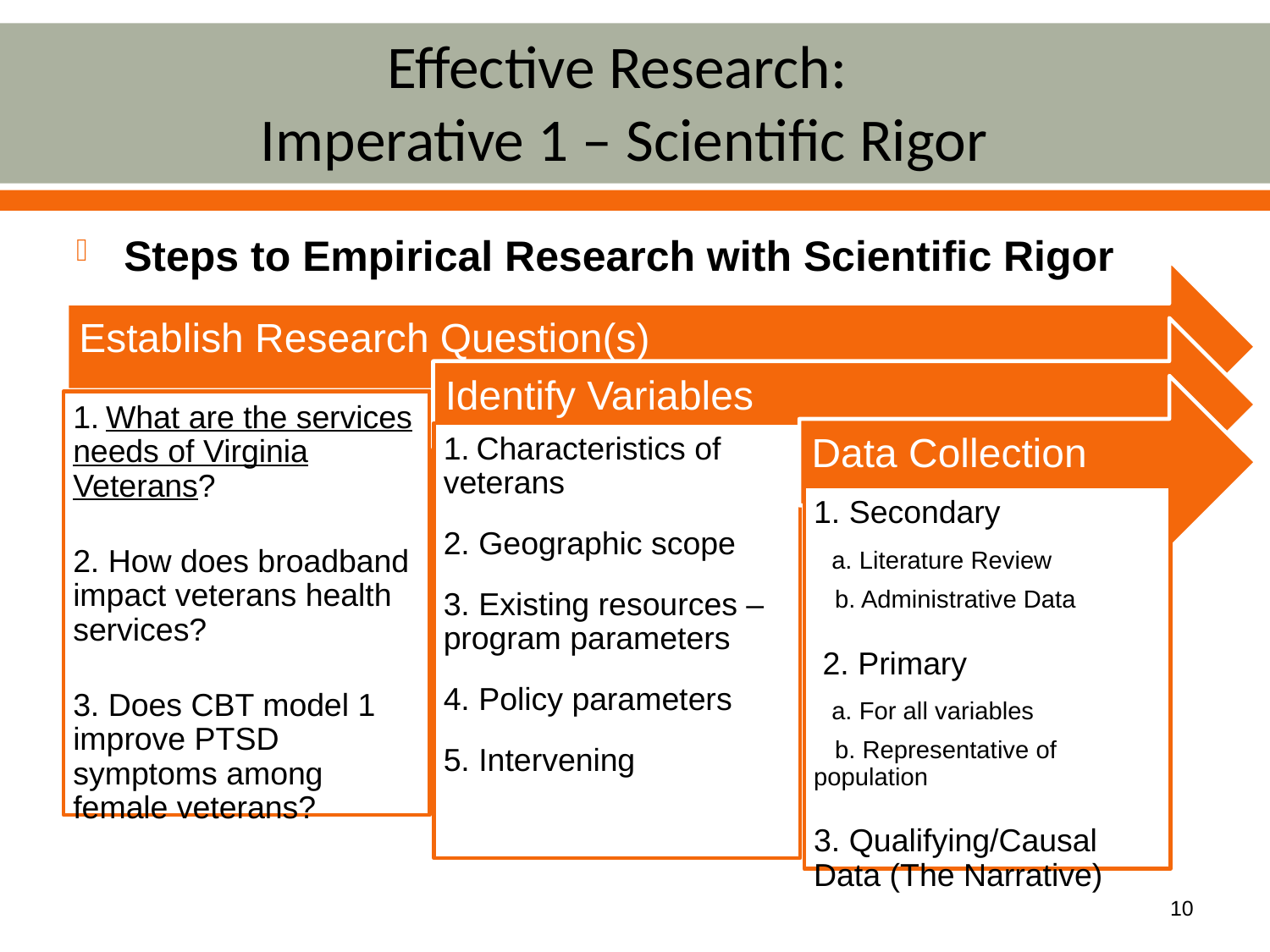

# Effective Research: Imperative 1 – Scientific Rigor
Establish Research Question(s)
1. What are the services needs of Virginia Veterans?

2. How does broadband impact veterans health services?

3. Does CBT model 1 improve PTSD symptoms among female veterans?
Identify Variables
1. Characteristics of veterans
2. Geographic scope
3. Existing resources – program parameters
4. Policy parameters
5. Intervening

Data Collection
1. Secondary
  a. Literature Review
   b. Administrative Data

 2. Primary
  a. For all variables
   b. Representative of population

3. Qualifying/Causal Data (The Narrative)

Steps to Empirical Research with Scientific Rigor

10